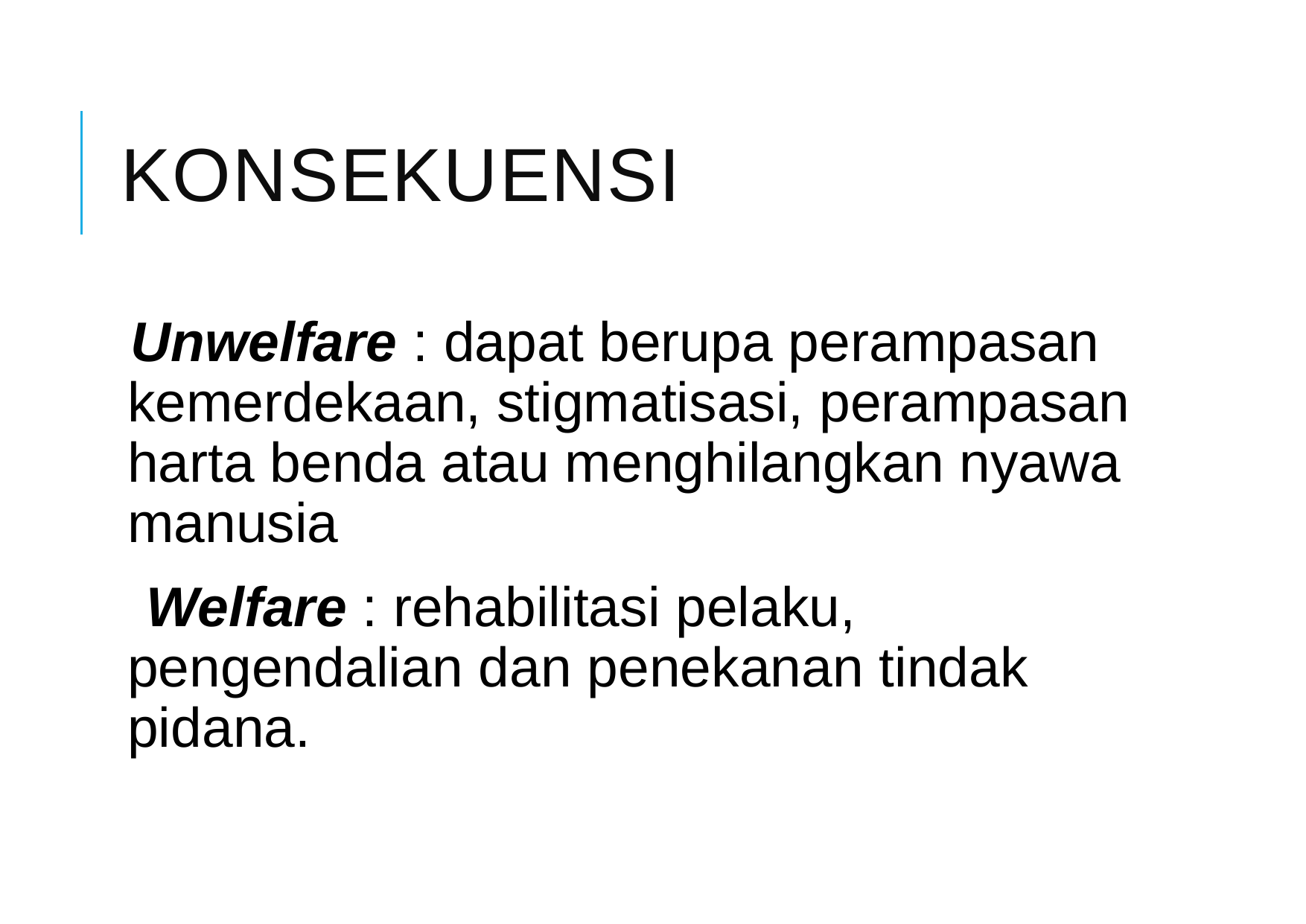

# KONSEKUENSI
Unwelfare : dapat berupa perampasan kemerdekaan, stigmatisasi, perampasan harta benda atau menghilangkan nyawa manusia
 Welfare : rehabilitasi pelaku, pengendalian dan penekanan tindak pidana.